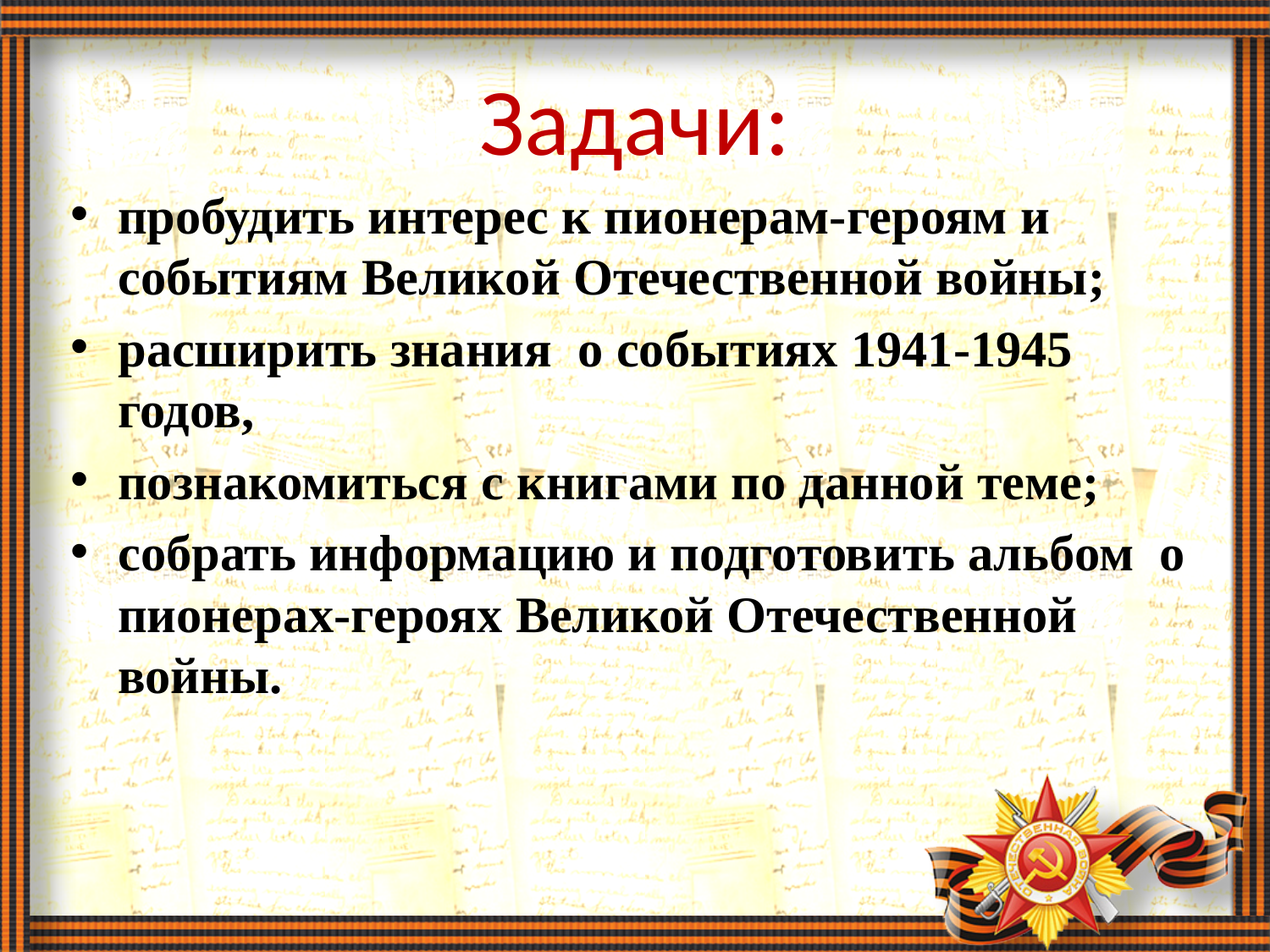

# Задачи:
пробудить интерес к пионерам-героям и событиям Великой Отечественной войны;
расширить знания  о событиях 1941-1945 годов,
познакомиться с книгами по данной теме;
собрать информацию и подготовить альбом  о пионерах-героях Великой Отечественной войны.